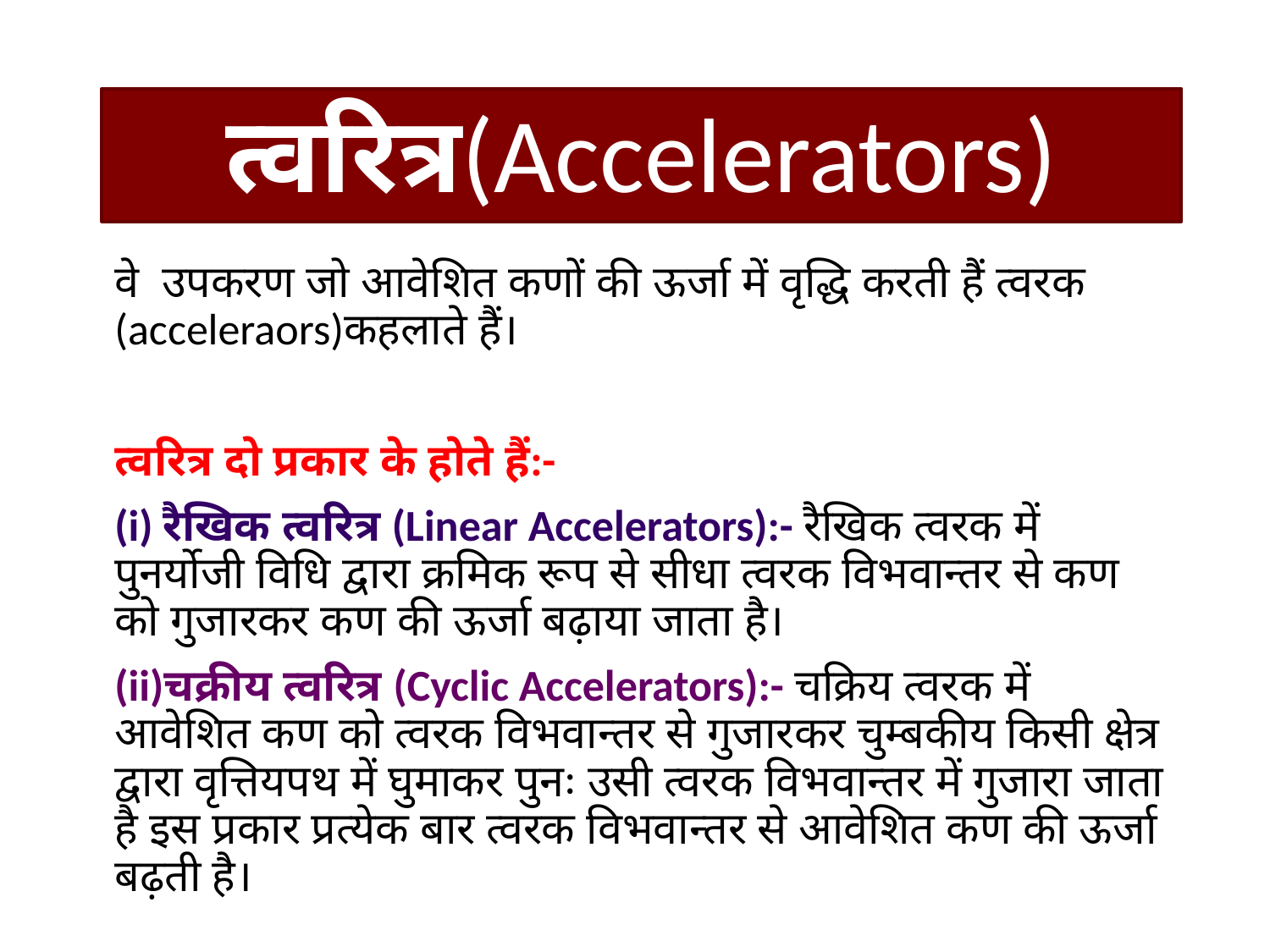

# त्वरित्र(Accelerators)

वे  उपकरण जो आवेशित कणों की ऊर्जा में वृद्धि करती हैं त्वरक (acceleraors)कहलाते हैं।

त्वरित्र दो प्रकार के होते हैं:-
(i) रैखिक त्वरित्र (Linear Accelerators):- रैखिक त्वरक में पुनर्योजी विधि द्वारा क्रमिक रूप से सीधा त्वरक विभवान्तर से कण को गुजारकर कण की ऊर्जा बढ़ाया जाता है।
(ii)चक्रीय त्वरित्र (Cyclic Accelerators):- चक्रिय त्वरक में आवेशित कण को त्वरक विभवान्तर से गुजारकर चुम्बकीय किसी क्षेत्र  द्वारा वृत्तियपथ में घुमाकर पुनः उसी त्वरक विभवान्तर में गुजारा जाता है इस प्रकार प्रत्येक बार त्वरक विभवान्तर से आवेशित कण की ऊर्जा बढ़ती है।